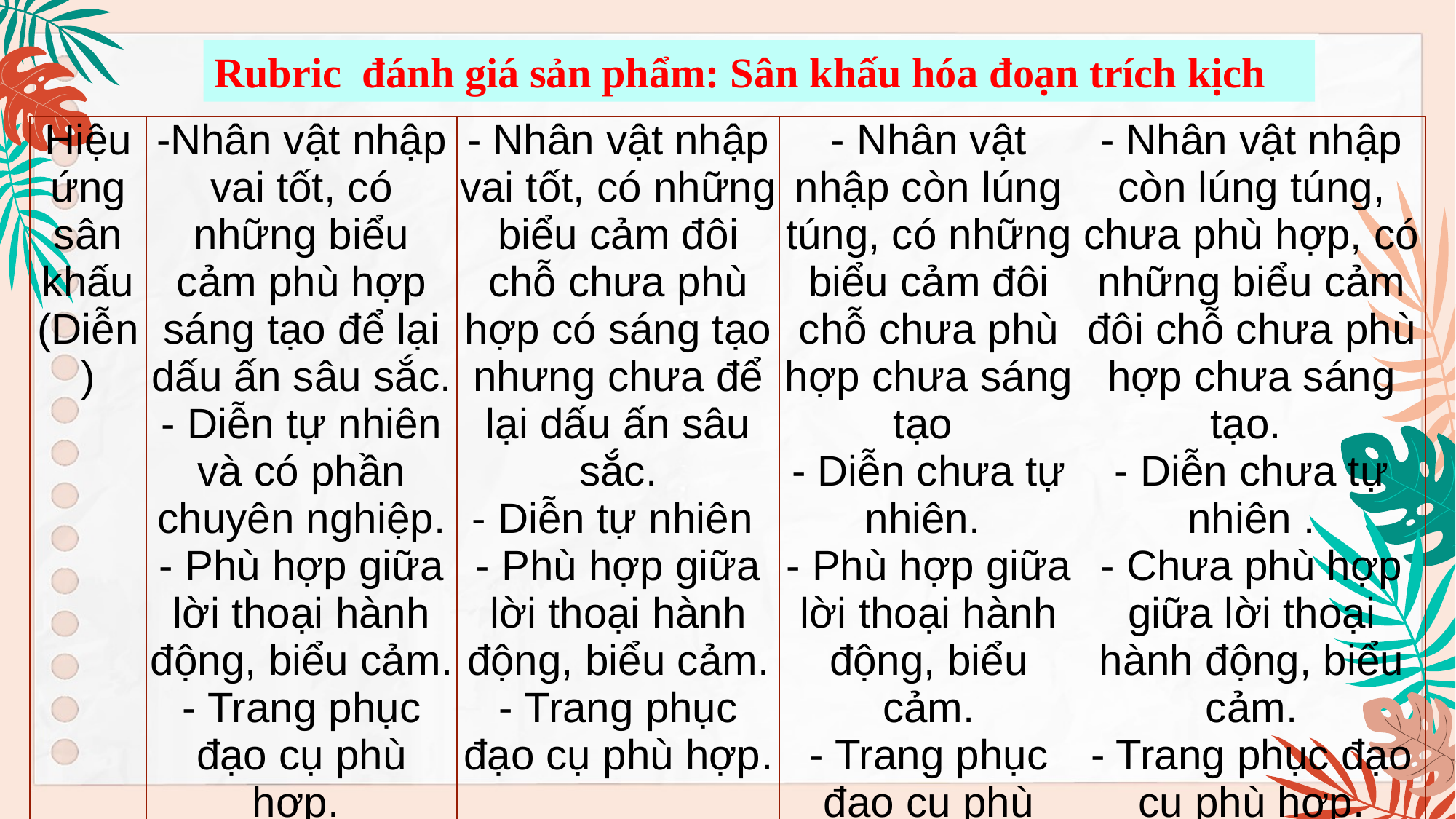

Rubric  đánh giá sản phẩm: Sân khấu hóa đoạn trích kịch
| Hiệu ứng sân khấu (Diễn) | -Nhân vật nhập vai tốt, có những biểu cảm phù hợp sáng tạo để lại dấu ấn sâu sắc. - Diễn tự nhiên và có phần chuyên nghiệp. - Phù hợp giữa lời thoại hành động, biểu cảm. - Trang phục đạo cụ phù hợp. | - Nhân vật nhập vai tốt, có những biểu cảm đôi chỗ chưa phù hợp có sáng tạo nhưng chưa để lại dấu ấn sâu sắc. - Diễn tự nhiên - Phù hợp giữa lời thoại hành động, biểu cảm. - Trang phục đạo cụ phù hợp. | - Nhân vật nhập còn lúng túng, có những biểu cảm đôi chỗ chưa phù hợp chưa sáng tạo - Diễn chưa tự nhiên. - Phù hợp giữa lời thoại hành động, biểu cảm. - Trang phục đạo cụ phù hợp. | - Nhân vật nhập còn lúng túng, chưa phù hợp, có những biểu cảm đôi chỗ chưa phù hợp chưa sáng tạo. - Diễn chưa tự nhiên . - Chưa phù hợp giữa lời thoại hành động, biểu cảm. - Trang phục đạo cụ phù hợp. |
| --- | --- | --- | --- | --- |